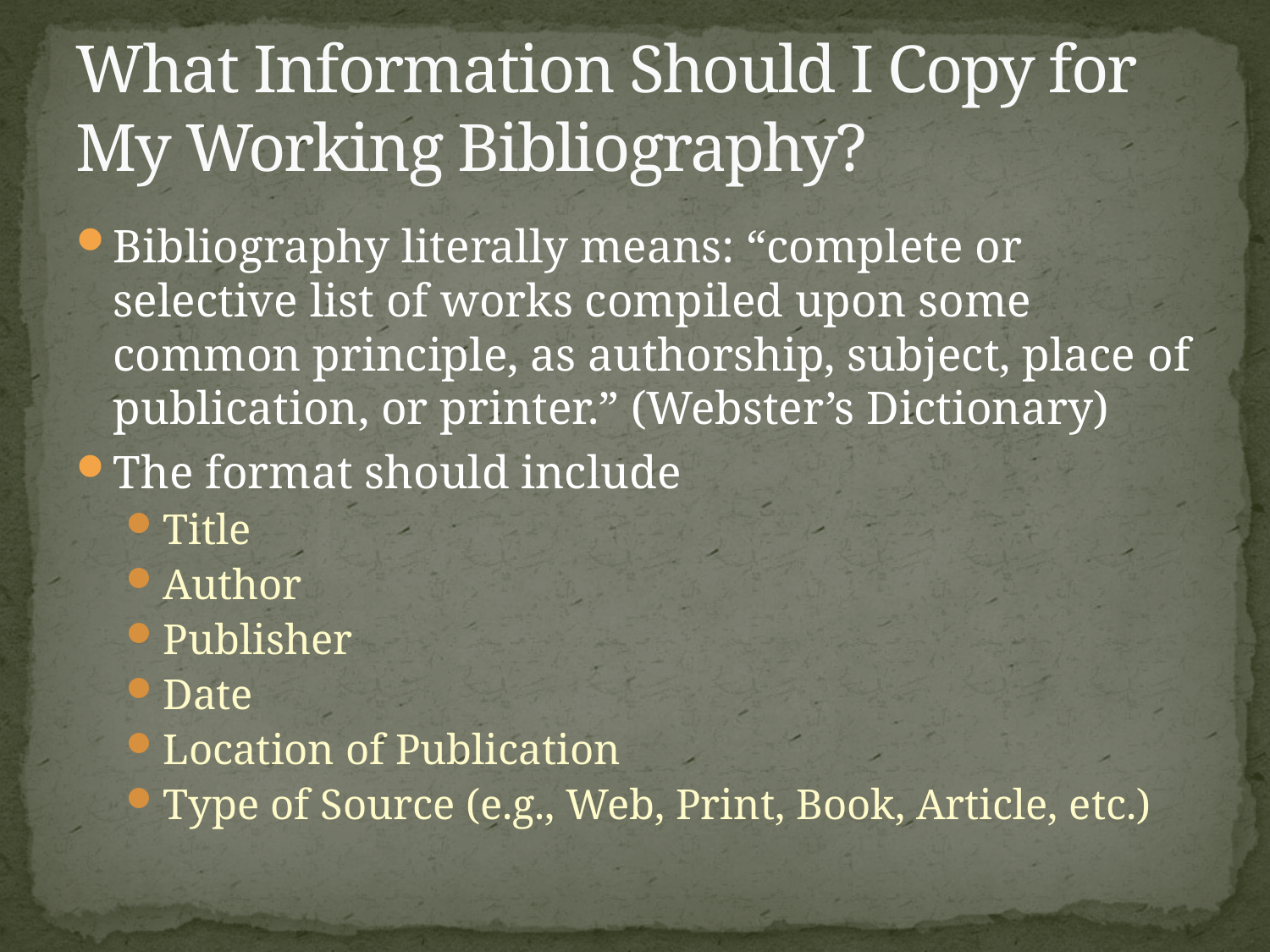

# What Information Should I Copy for My Working Bibliography?
Bibliography literally means: “complete or selective list of works compiled upon some common principle, as authorship, subject, place of publication, or printer.” (Webster’s Dictionary)
The format should include
Title
Author
Publisher
Date
Location of Publication
Type of Source (e.g., Web, Print, Book, Article, etc.)